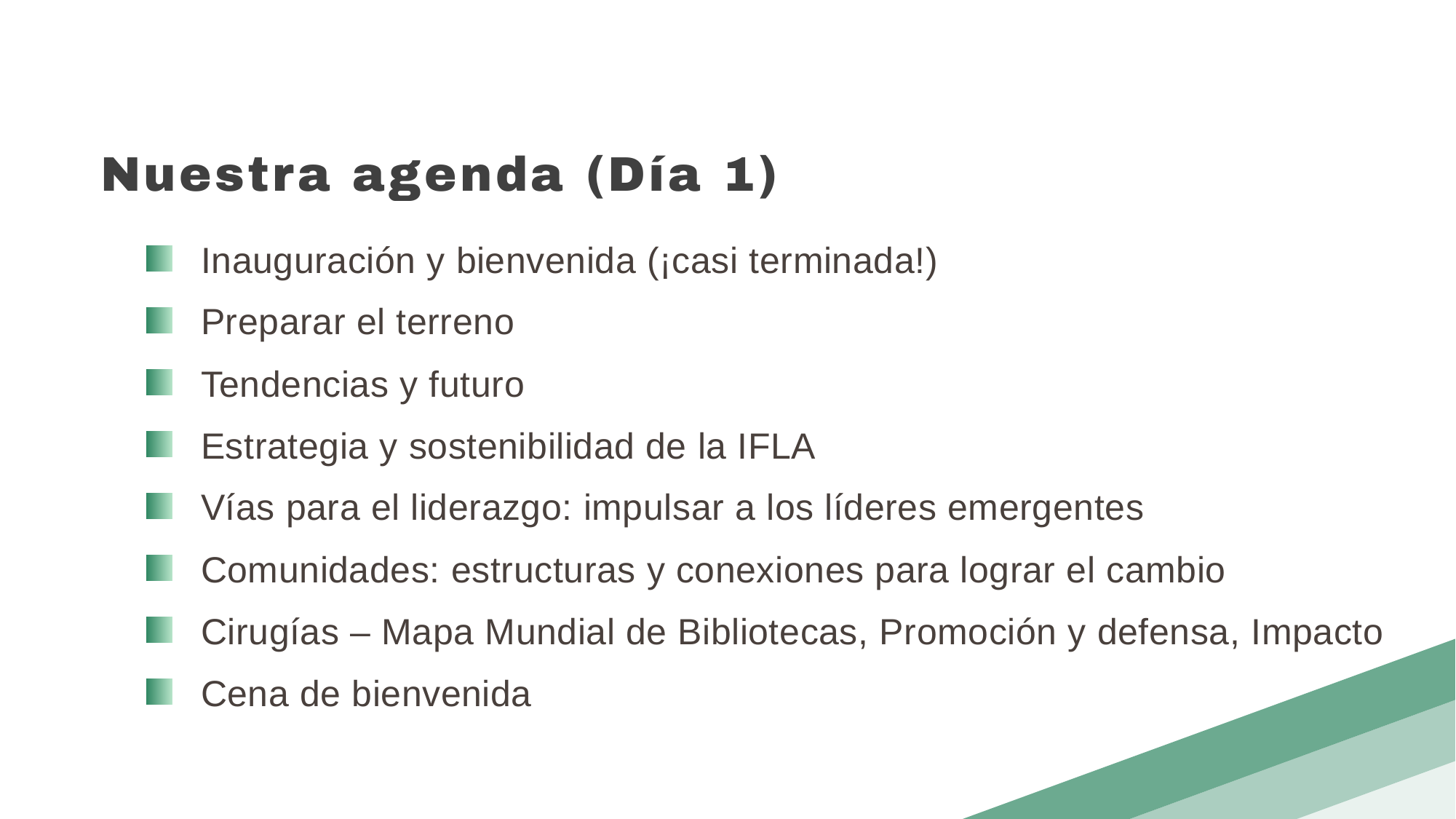

Nuestra agenda (Día 1)
Inauguración y bienvenida (¡casi terminada!)
Preparar el terreno
Tendencias y futuro
Estrategia y sostenibilidad de la IFLA
Vías para el liderazgo: impulsar a los líderes emergentes
Comunidades: estructuras y conexiones para lograr el cambio
Cirugías – Mapa Mundial de Bibliotecas, Promoción y defensa, Impacto
Cena de bienvenida